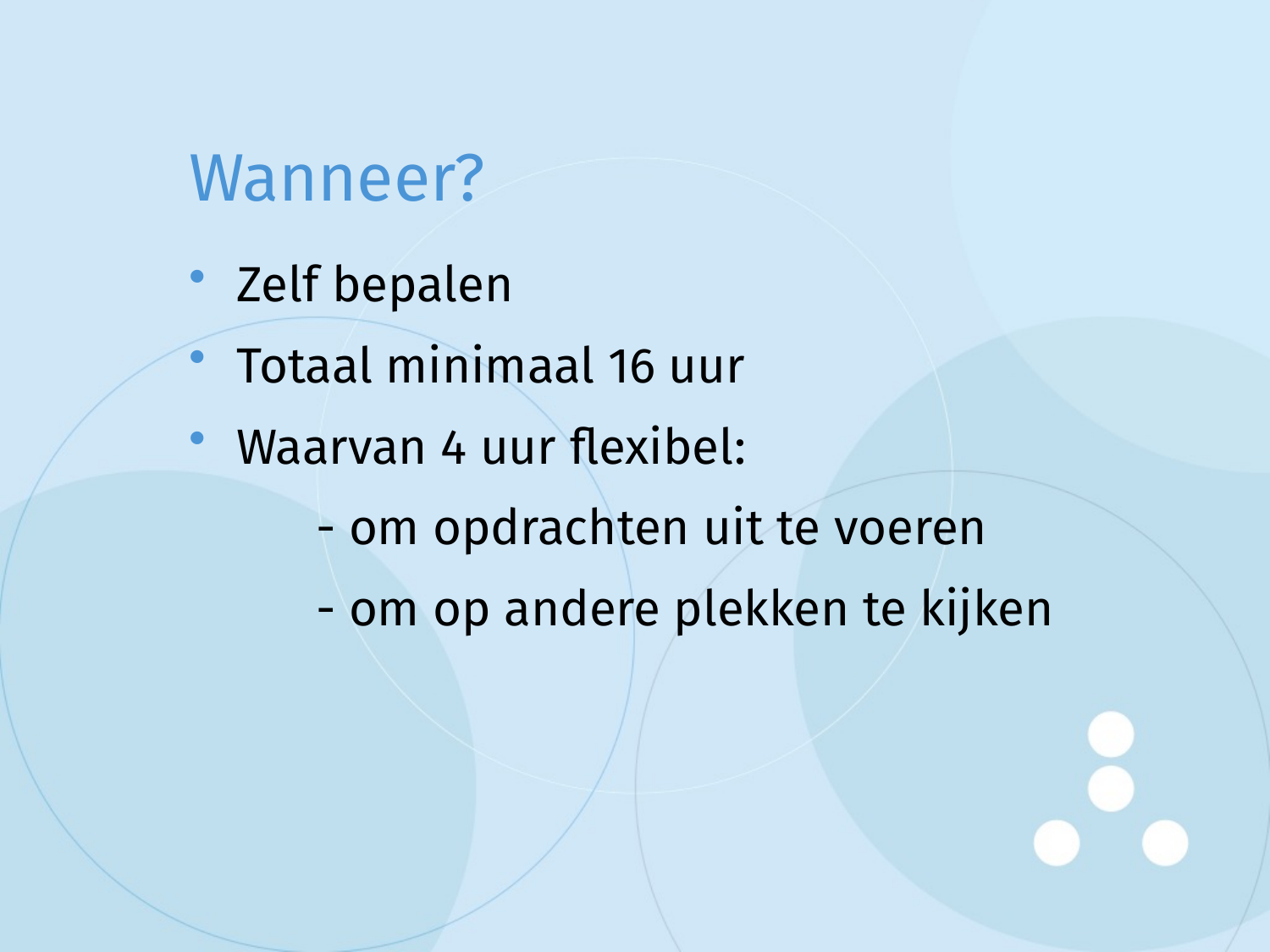

# Wanneer?
Zelf bepalen
Totaal minimaal 16 uur
Waarvan 4 uur flexibel:
	- om opdrachten uit te voeren
	- om op andere plekken te kijken